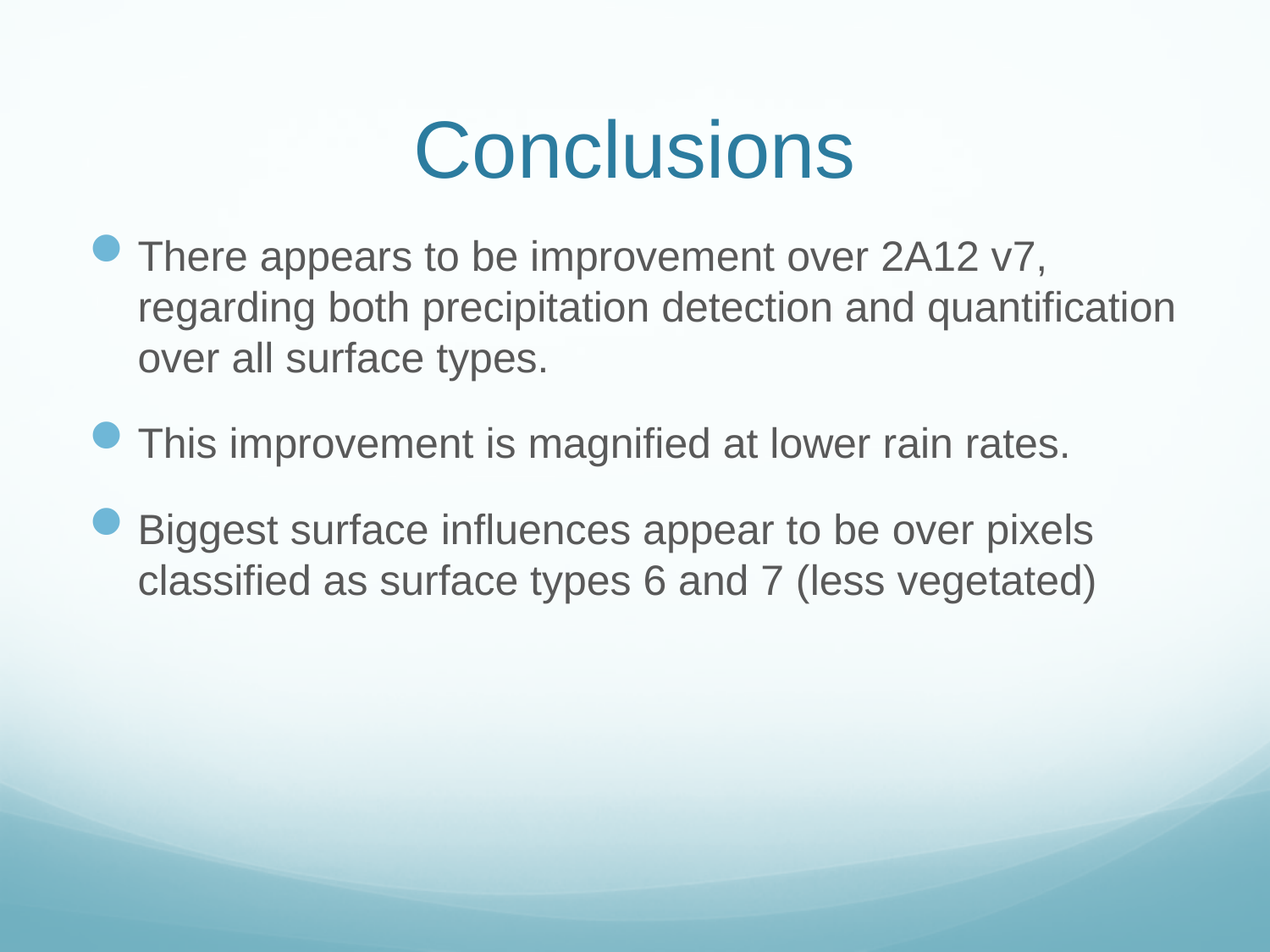

# Conclusions
There appears to be improvement over 2A12 v7, regarding both precipitation detection and quantification over all surface types.
This improvement is magnified at lower rain rates.
Biggest surface influences appear to be over pixels classified as surface types 6 and 7 (less vegetated)